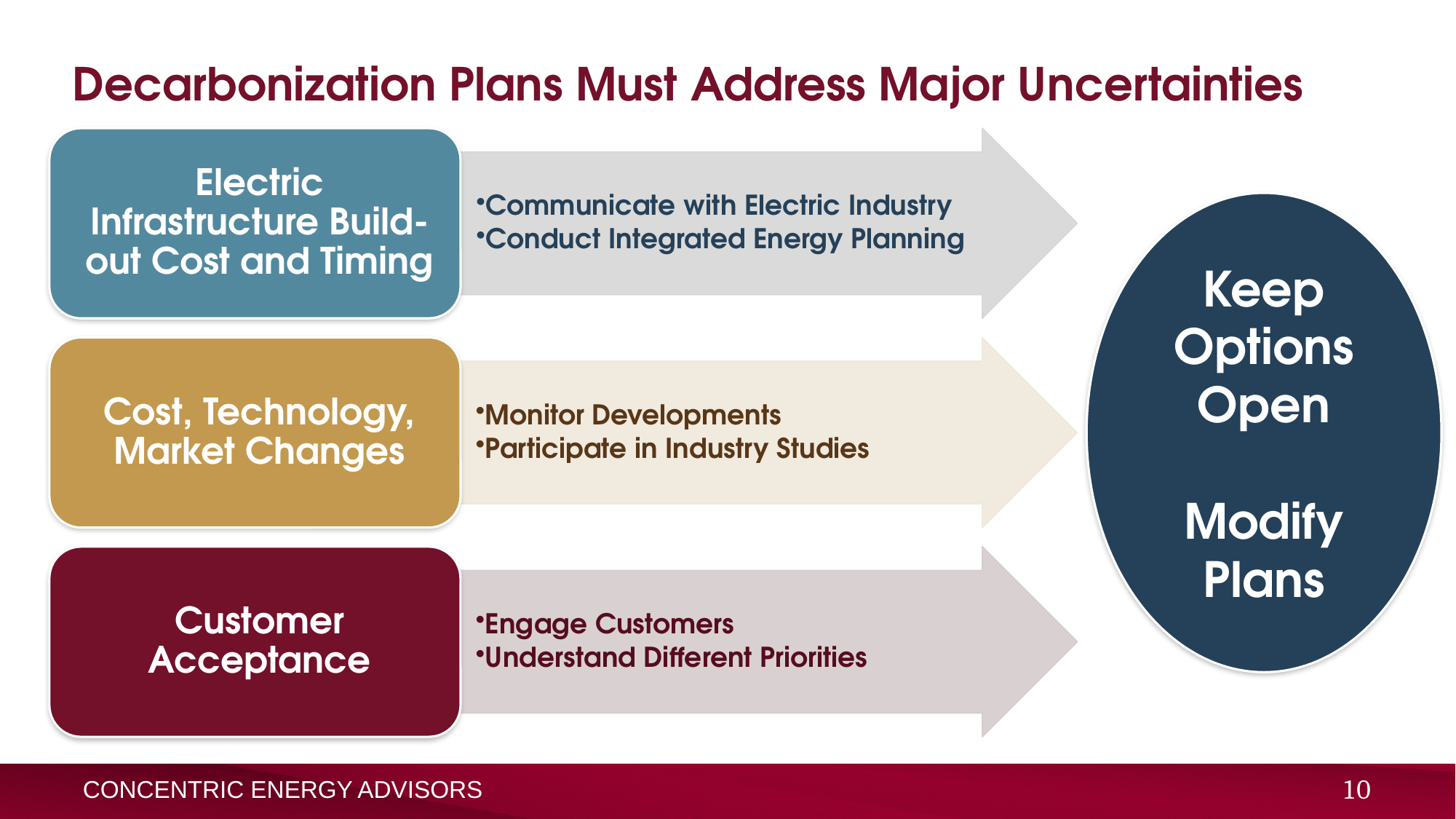

# Decarbonization Plans Must Address Major Uncertainties
Communicate with Electric Industry
Conduct Integrated Energy Planning
Electric Infrastructure Build-out Cost and Timing
Monitor Developments
Participate in Industry Studies
Cost, Technology, Market Changes
Engage Customers
Understand Different Priorities
Customer Acceptance
Keep Options Open

Modify Plans
Concentric Energy Advisors